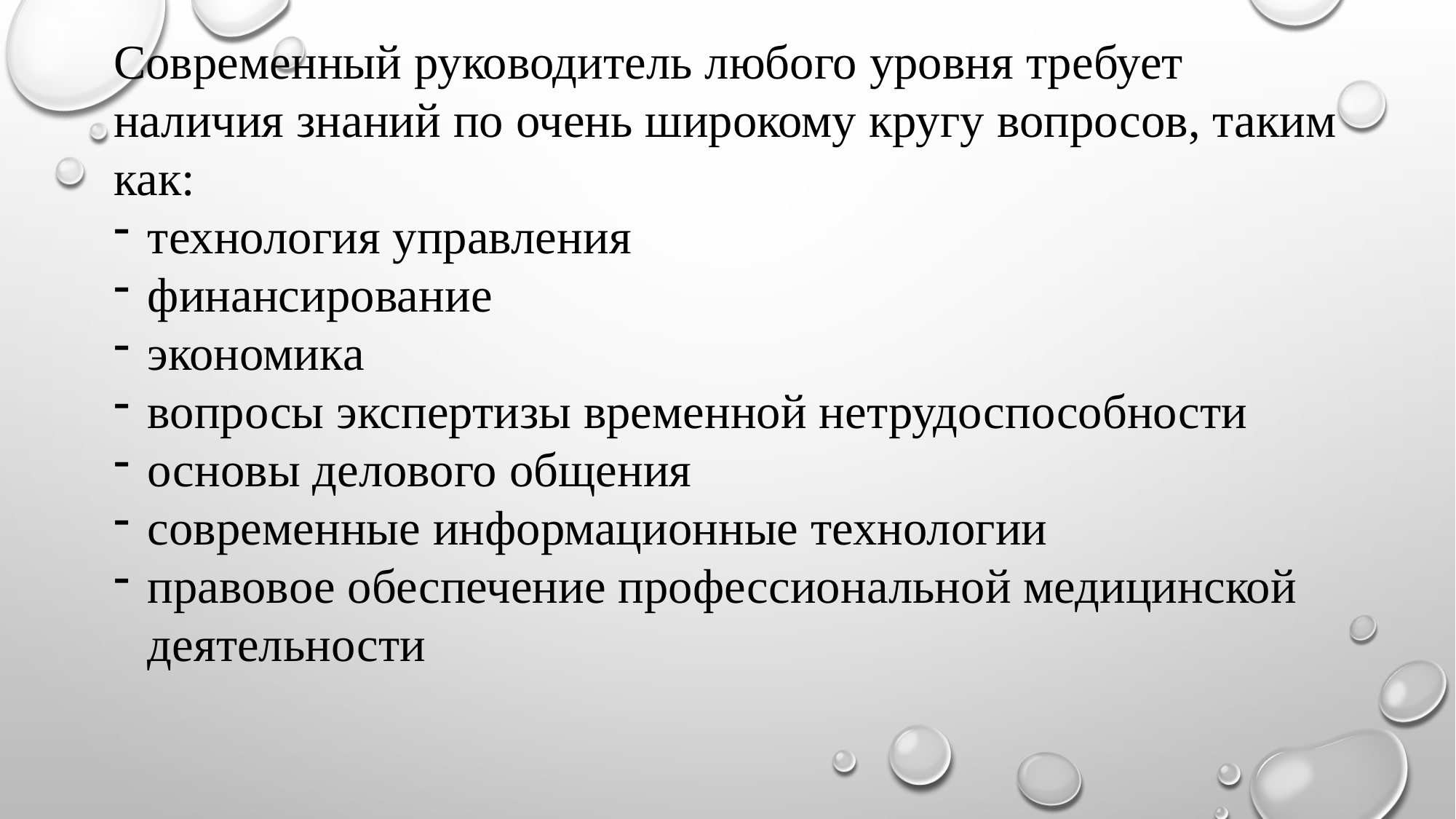

Современный руководитель любого уровня требует наличия знаний по очень широкому кругу вопросов, таким как:
технология управления
финансирование
экономика
вопросы экспертизы временной нетрудоспособности
основы делового общения
современные информационные технологии
правовое обеспечение профессиональной медицинской деятельности